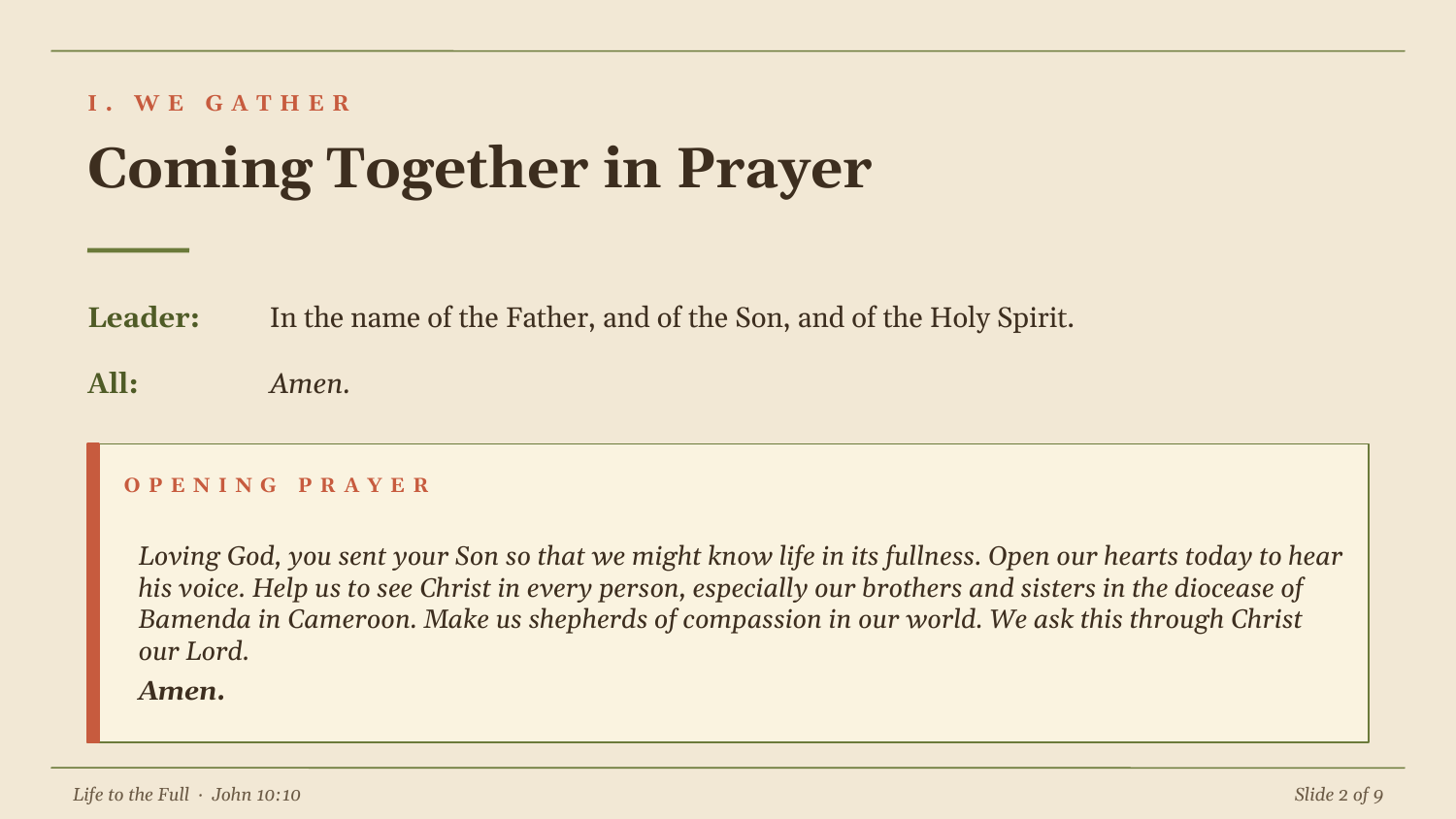

I. WE GATHER
Coming Together in Prayer

Leader:
In the name of the Father, and of the Son, and of the Holy Spirit.
All:
Amen.

OPENING PRAYER
Loving God, you sent your Son so that we might know life in its fullness. Open our hearts today to hear his voice. Help us to see Christ in every person, especially our brothers and sisters in the diocease of Bamenda in Cameroon. Make us shepherds of compassion in our world. We ask this through Christ our Lord.
Amen.

Life to the Full  ·  John 10:10
Slide 2 of 9